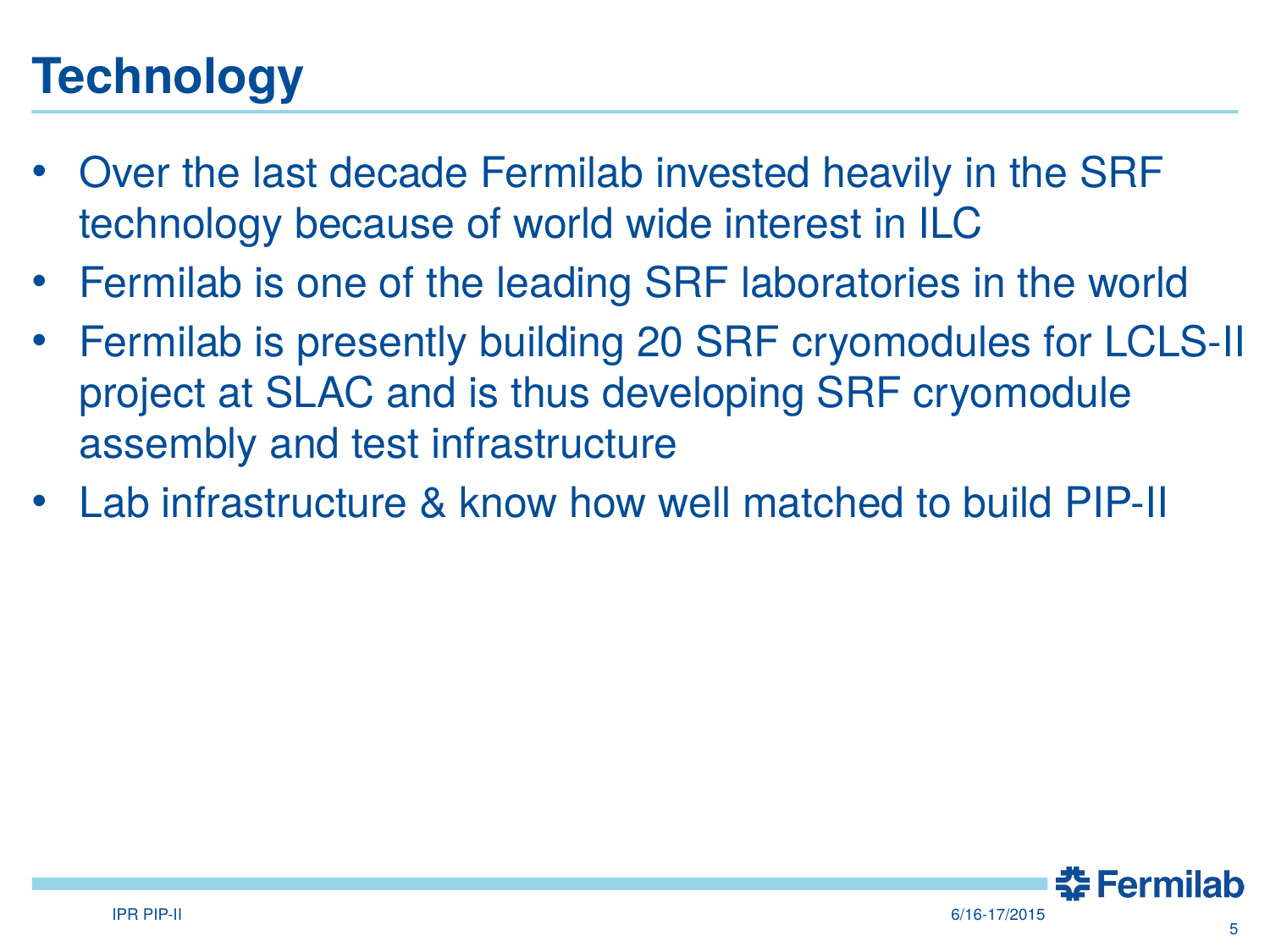

# Technology
Over the last decade Fermilab invested heavily in the SRF technology because of world wide interest in ILC
Fermilab is one of the leading SRF laboratories in the world
Fermilab is presently building 20 SRF cryomodules for LCLS-II project at SLAC and is thus developing SRF cryomodule assembly and test infrastructure
Lab infrastructure & know how well matched to build PIP-II
IPR PIP-II
6/16-17/2015
5